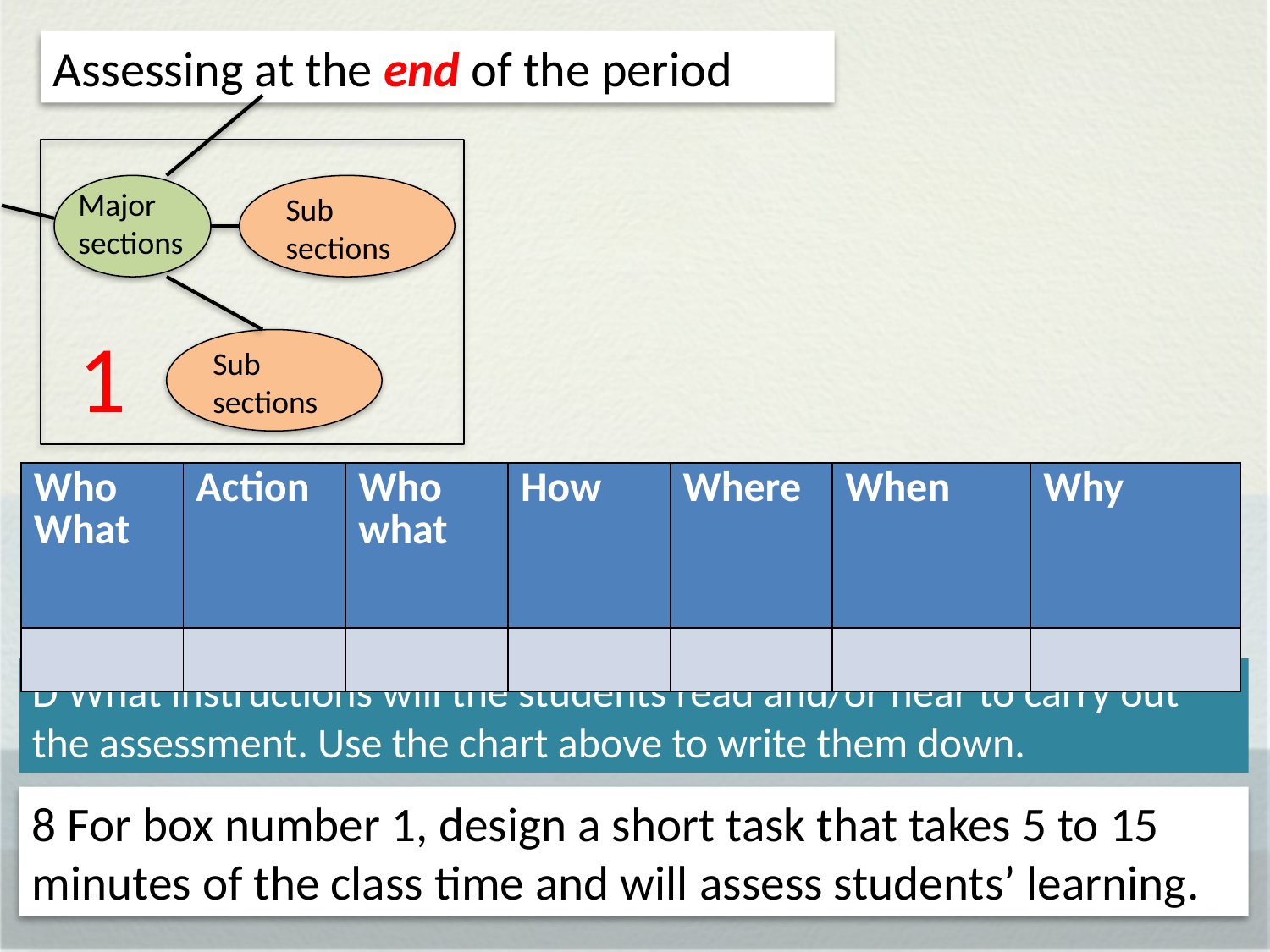

Assessing at the end of the period

Major sections
Sub
sections
1

Sub
sections
| Who What | Action | Who what | How | Where | When | Why |
| --- | --- | --- | --- | --- | --- | --- |
|  |  |  |  |  |  |  |
D What instructions will the students read and/or hear to carry out the assessment. Use the chart above to write them down.
8 For box number 1, design a short task that takes 5 to 15 minutes of the class time and will assess students’ learning.
20